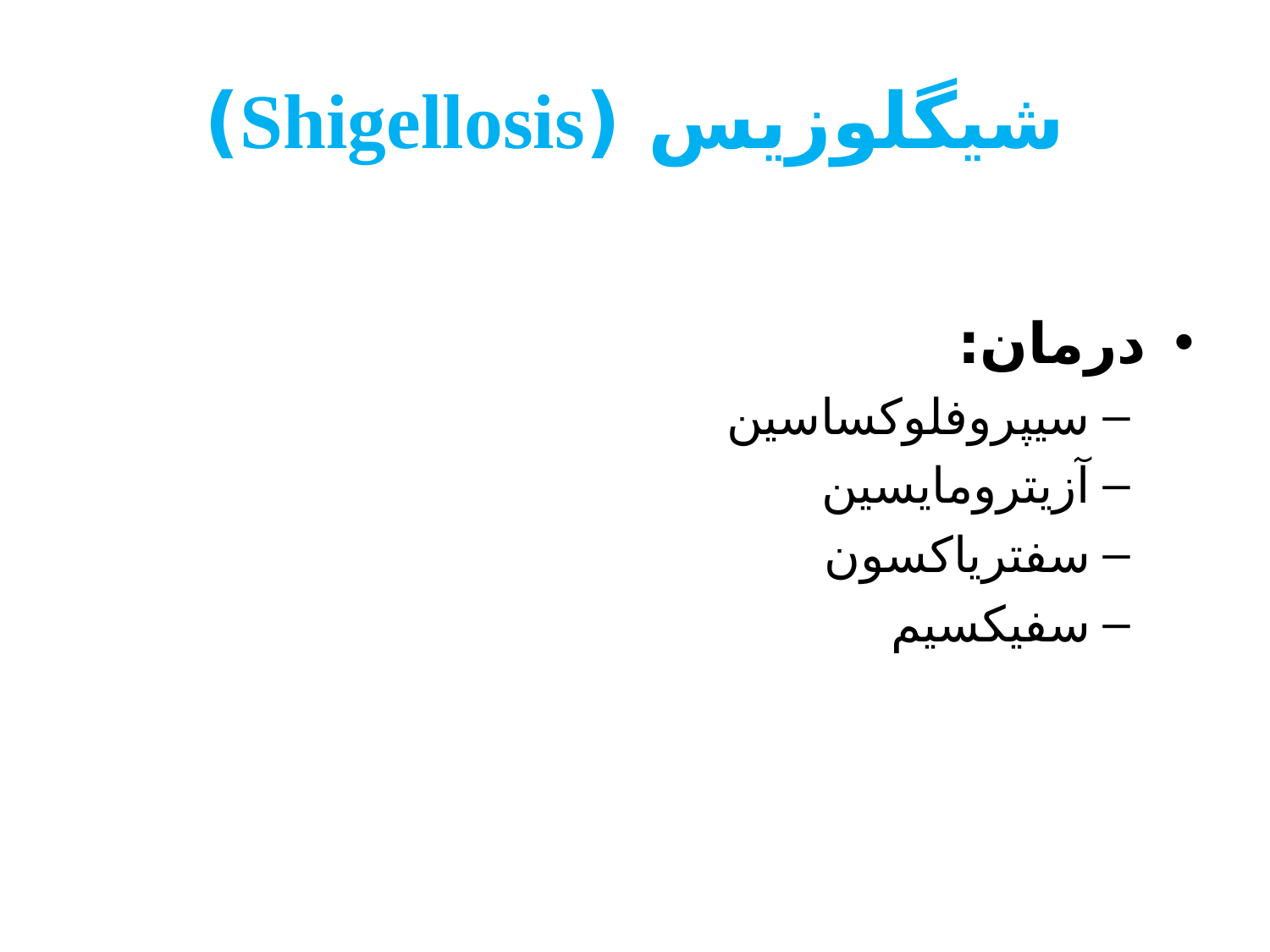

# شیگلوزیس (Shigellosis)

درمان:
سیپروفلوکساسین
آزیترومایسین
سفتریاکسون
سفیکسیم